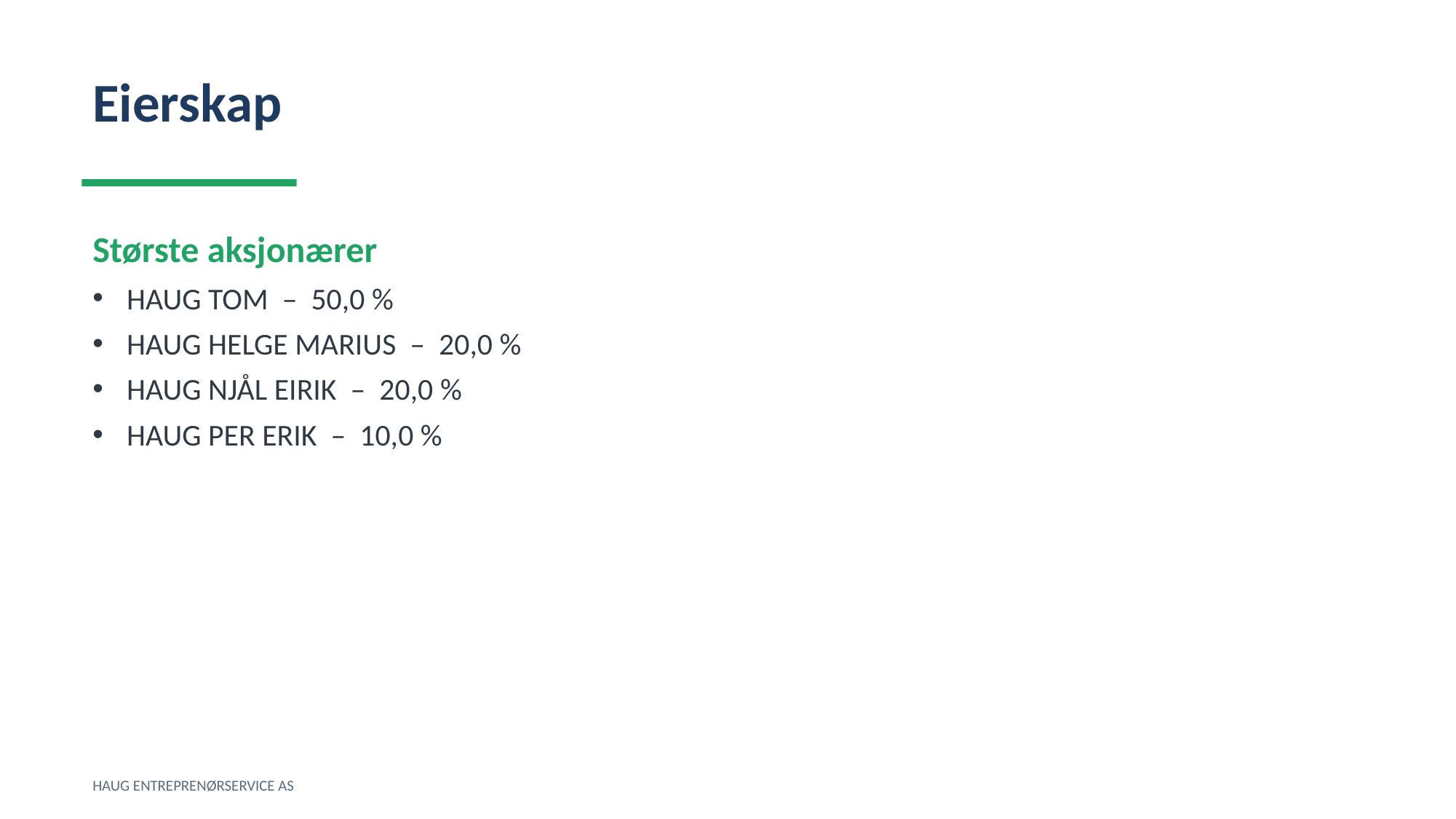

Eierskap

Største aksjonærer
HAUG TOM  –  50,0 %
HAUG HELGE MARIUS  –  20,0 %
HAUG NJÅL EIRIK  –  20,0 %
HAUG PER ERIK  –  10,0 %
HAUG ENTREPRENØRSERVICE AS